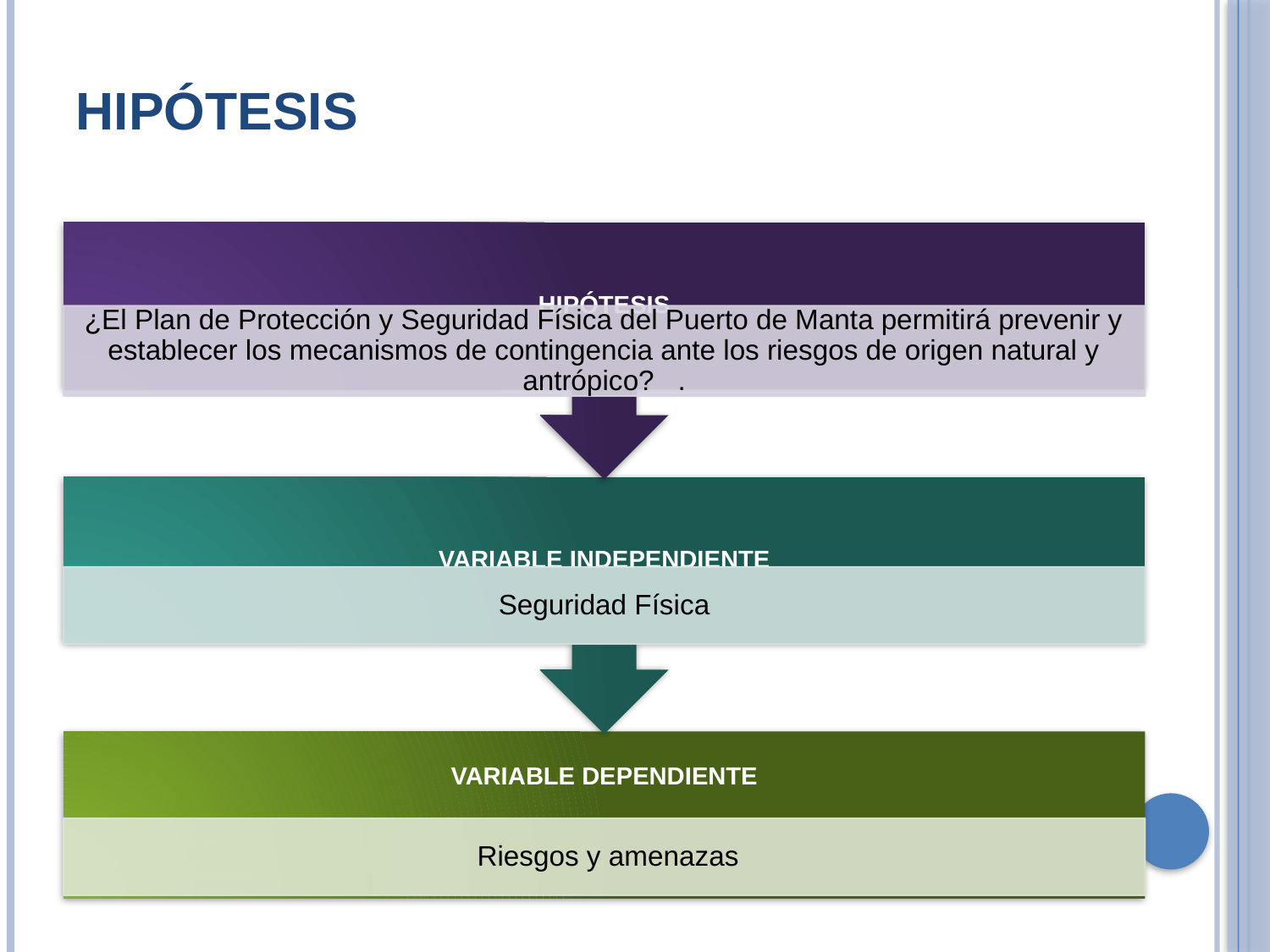

# HIPÓTESIS
VARIABLE DEPENDIENTE
 Riesgos y amenazas
VARIABLE INDEPENDIENTE
Seguridad Física
HIPÓTESIS
¿El Plan de Protección y Seguridad Física del Puerto de Manta permitirá prevenir y establecer los mecanismos de contingencia ante los riesgos de origen natural y antrópico?   .